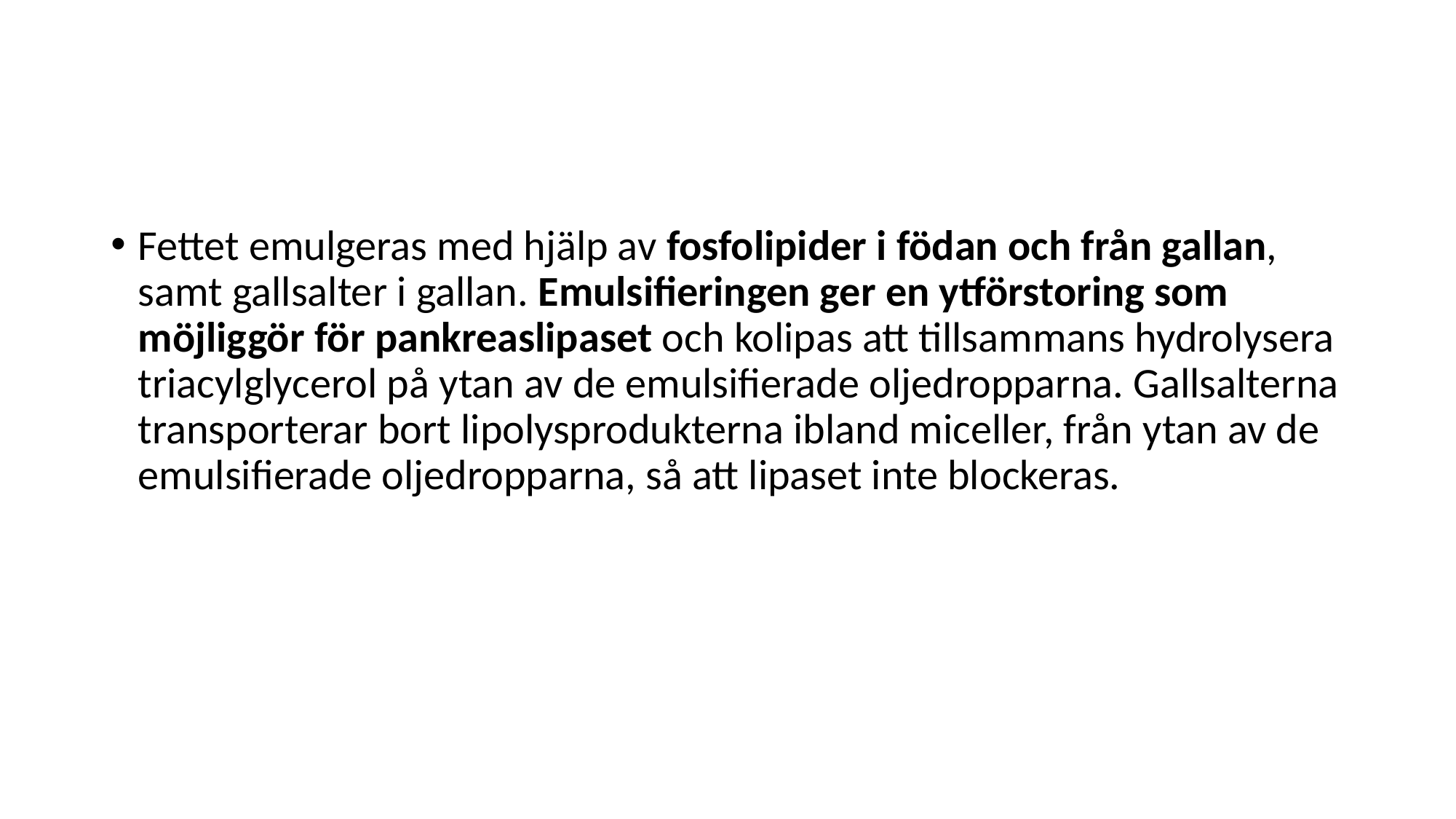

#
Fettet emulgeras med hjälp av fosfolipider i födan och från gallan, samt gallsalter i gallan. Emulsifieringen ger en ytförstoring som möjliggör för pankreaslipaset och kolipas att tillsammans hydrolysera triacylglycerol på ytan av de emulsifierade oljedropparna. Gallsalterna transporterar bort lipolysprodukterna ibland miceller, från ytan av de emulsifierade oljedropparna, så att lipaset inte blockeras.